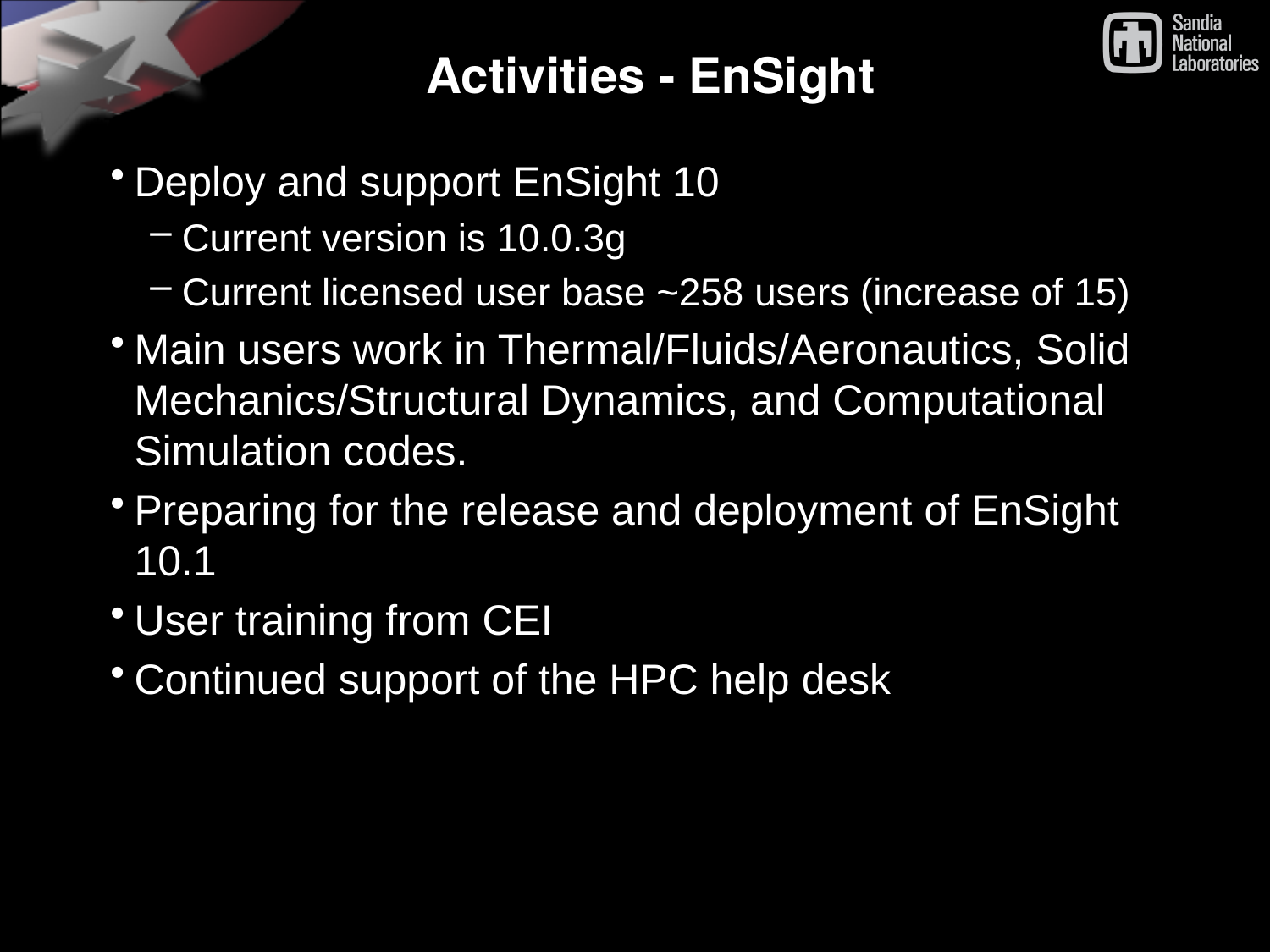

# Activities - EnSight
Deploy and support EnSight 10
Current version is 10.0.3g
Current licensed user base ~258 users (increase of 15)
Main users work in Thermal/Fluids/Aeronautics, Solid Mechanics/Structural Dynamics, and Computational Simulation codes.
Preparing for the release and deployment of EnSight 10.1
User training from CEI
Continued support of the HPC help desk